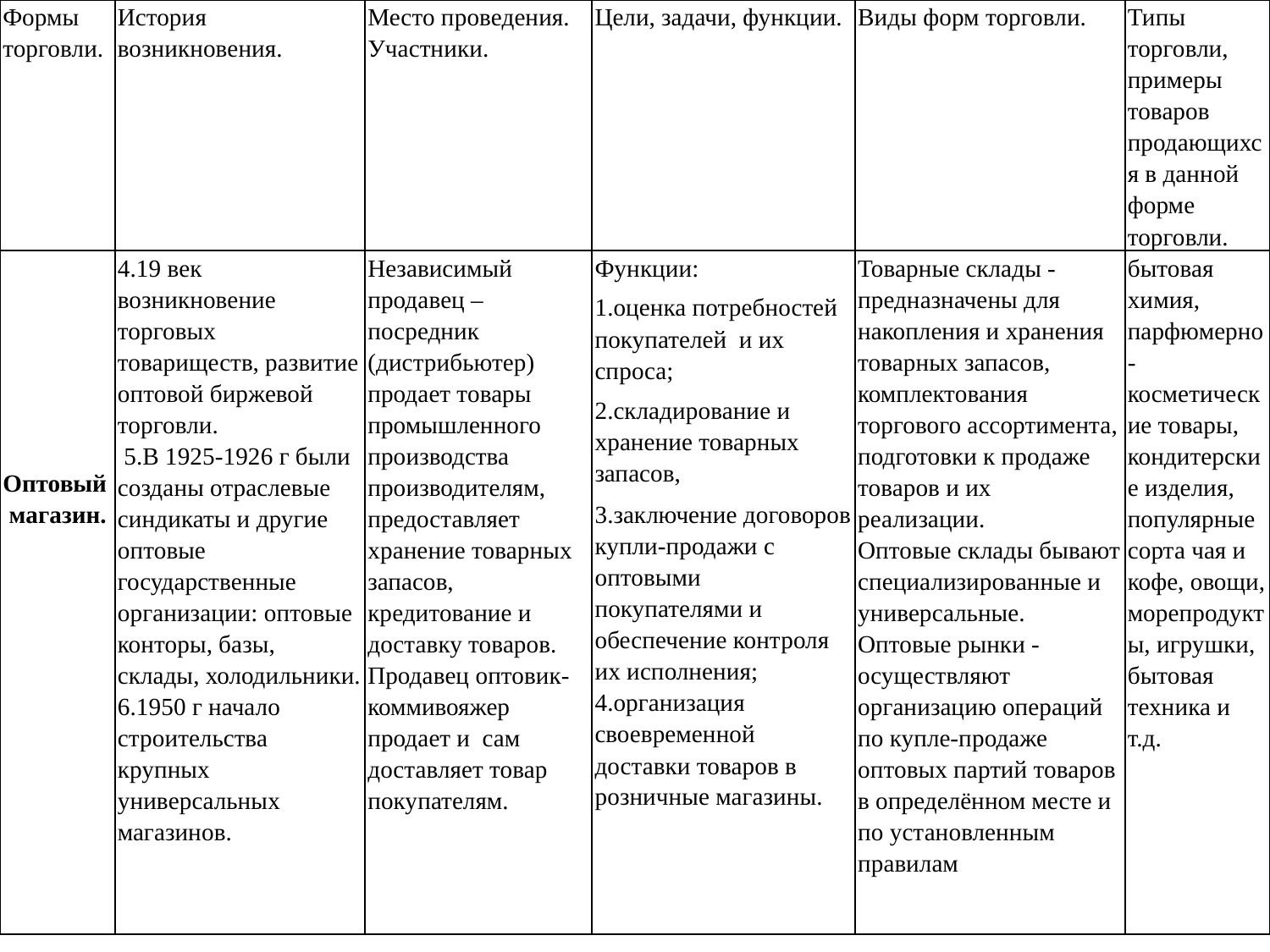

| Формы торговли. | История возникновения. | Место проведения. Участники. | Цели, задачи, функции. | Виды форм торговли. | Типы торговли, примеры товаров продающихся в данной форме торговли. |
| --- | --- | --- | --- | --- | --- |
| Оптовый магазин. | 4.19 век возникновение торговых товариществ, развитие оптовой биржевой торговли. 5.В 1925-1926 г были созданы отраслевые синдикаты и другие оптовые государственные организации: оптовые конторы, базы, склады, холодильники. 6.1950 г начало строительства крупных универсальных магазинов. | Независимый продавец – посредник (дистрибьютер) продает товары промышленного производства производителям, предоставляет хранение товарных запасов, кредитование и доставку товаров. Продавец оптовик-коммивояжер продает и сам доставляет товар покупателям. | Функции: 1.оценка потребностей покупателей и их спроса; 2.складирование и хранение товарных запасов, 3.заключение договоров купли-продажи с оптовыми покупателями и обеспечение контроля их исполнения; 4.организация своевременной доставки товаров в розничные магазины. | Товарные склады - предназначены для накопления и хранения товарных запасов, комплектования торгового ассортимента, подготовки к продаже товаров и их реализации. Оптовые склады бывают специализированные и универсальные. Оптовые рынки - осуществляют организацию операций по купле-продаже оптовых партий товаров в определённом месте и по установленным правилам | бытовая химия, парфюмерно-косметические товары, кондитерские изделия, популярные сорта чая и кофе, овощи, морепродукты, игрушки, бытовая техника и т.д. |